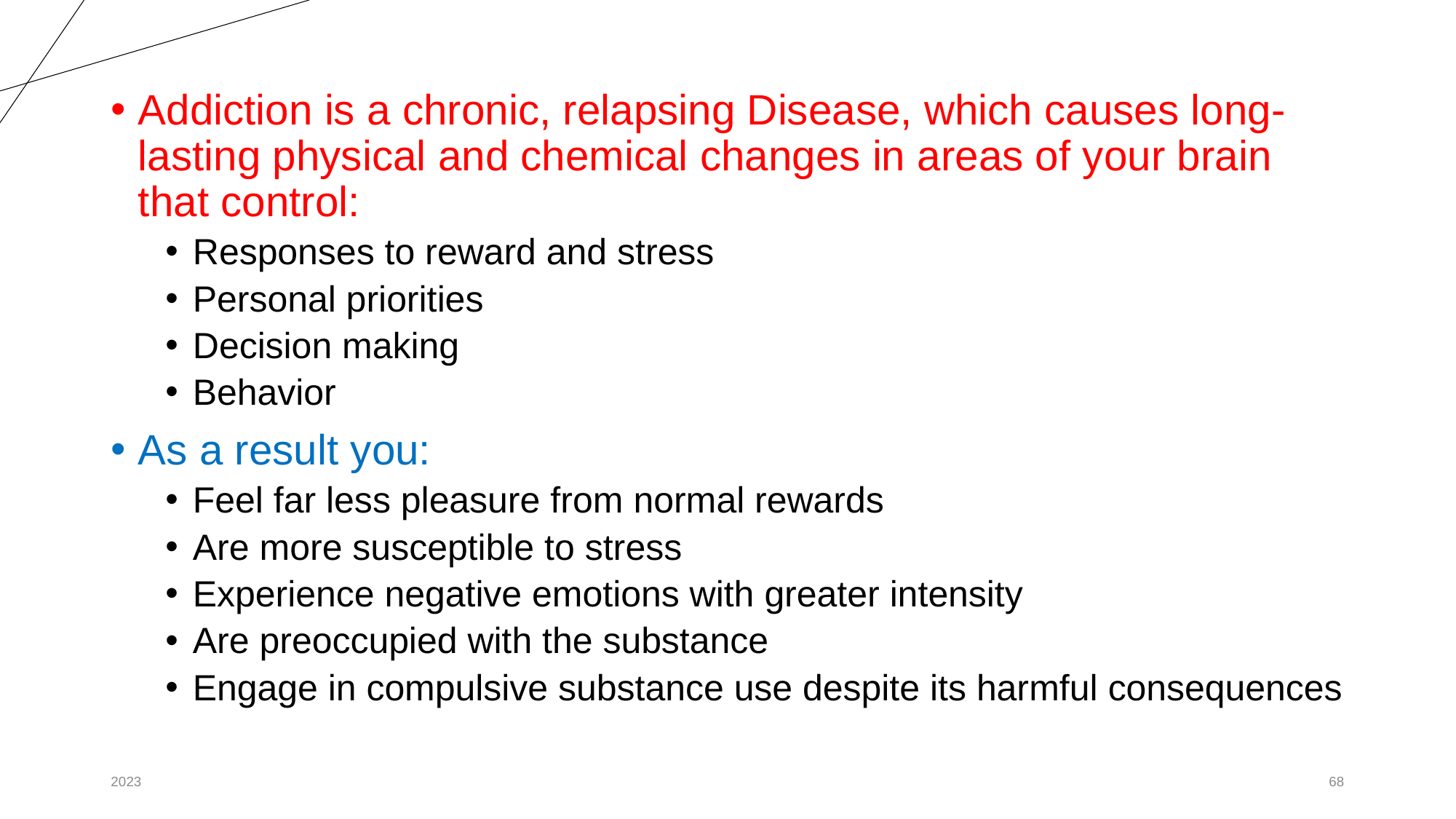

Addiction is a chronic, relapsing Disease, which causes long-lasting physical and chemical changes in areas of your brain that control:
Responses to reward and stress
Personal priorities
Decision making
Behavior
As a result you:
Feel far less pleasure from normal rewards
Are more susceptible to stress
Experience negative emotions with greater intensity
Are preoccupied with the substance
Engage in compulsive substance use despite its harmful consequences

2023
68